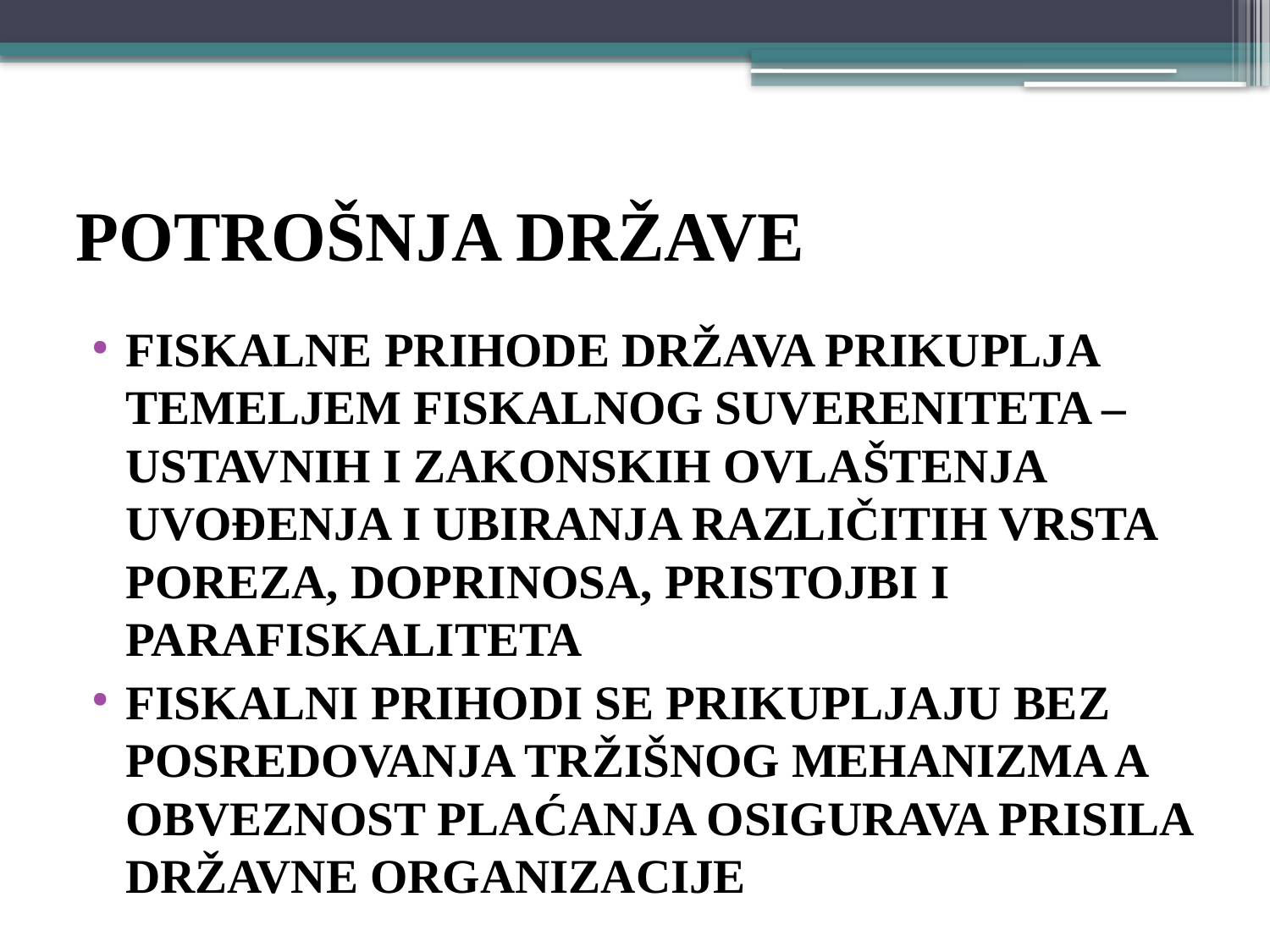

# POTROŠNJA DRŽAVE
FISKALNE PRIHODE DRŽAVA PRIKUPLJA TEMELJEM FISKALNOG SUVERENITETA – USTAVNIH I ZAKONSKIH OVLAŠTENJA UVOĐENJA I UBIRANJA RAZLIČITIH VRSTA POREZA, DOPRINOSA, PRISTOJBI I PARAFISKALITETA
FISKALNI PRIHODI se prikupljaju bez posredovanja tržišnog mehanizma a obveznost plaćanja osigurava prisila državne organizacije